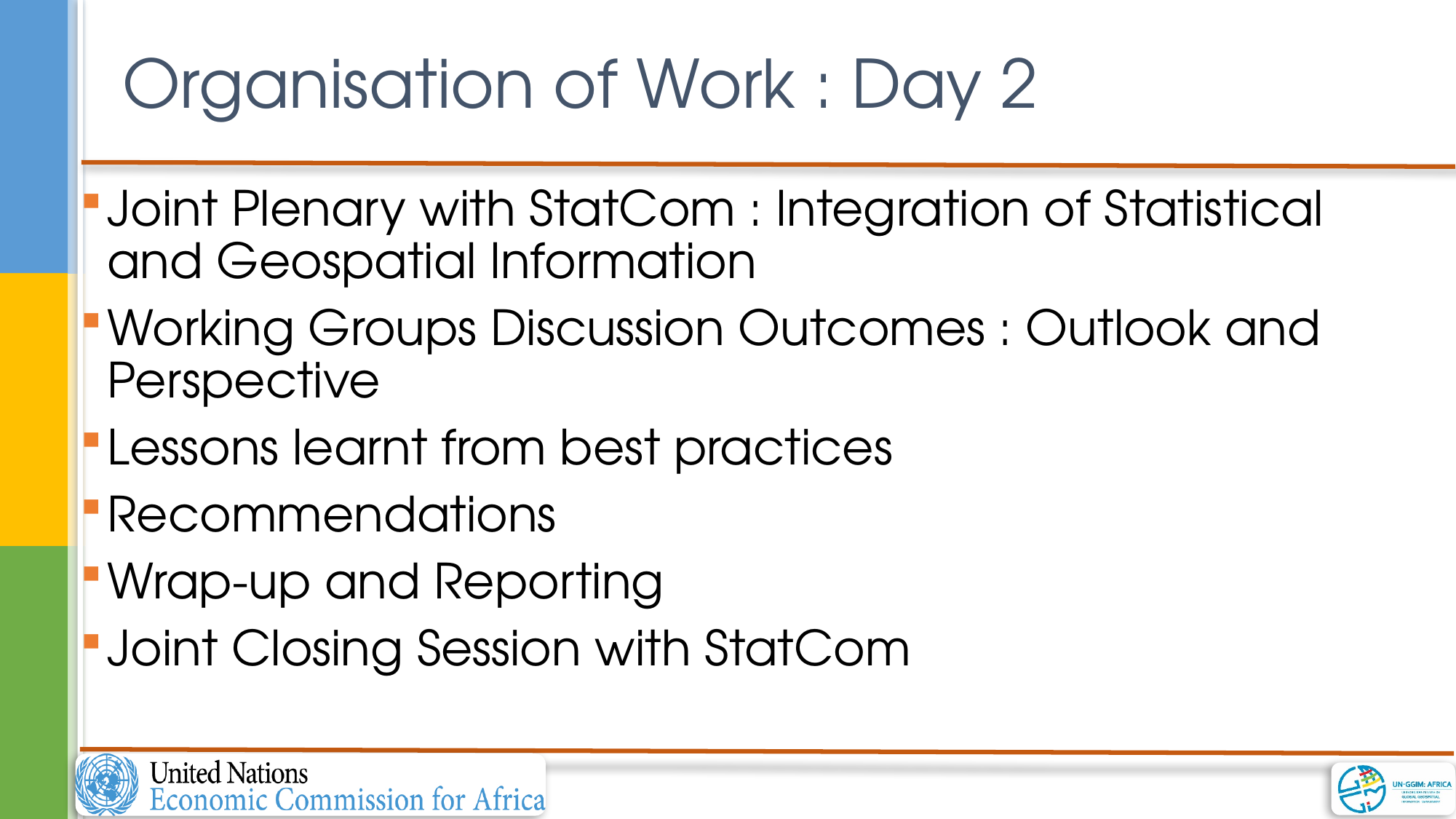

# Organisation of Work : Day 2
Joint Plenary with StatCom : Integration of Statistical and Geospatial Information
Working Groups Discussion Outcomes : Outlook and Perspective
Lessons learnt from best practices
Recommendations
Wrap-up and Reporting
Joint Closing Session with StatCom